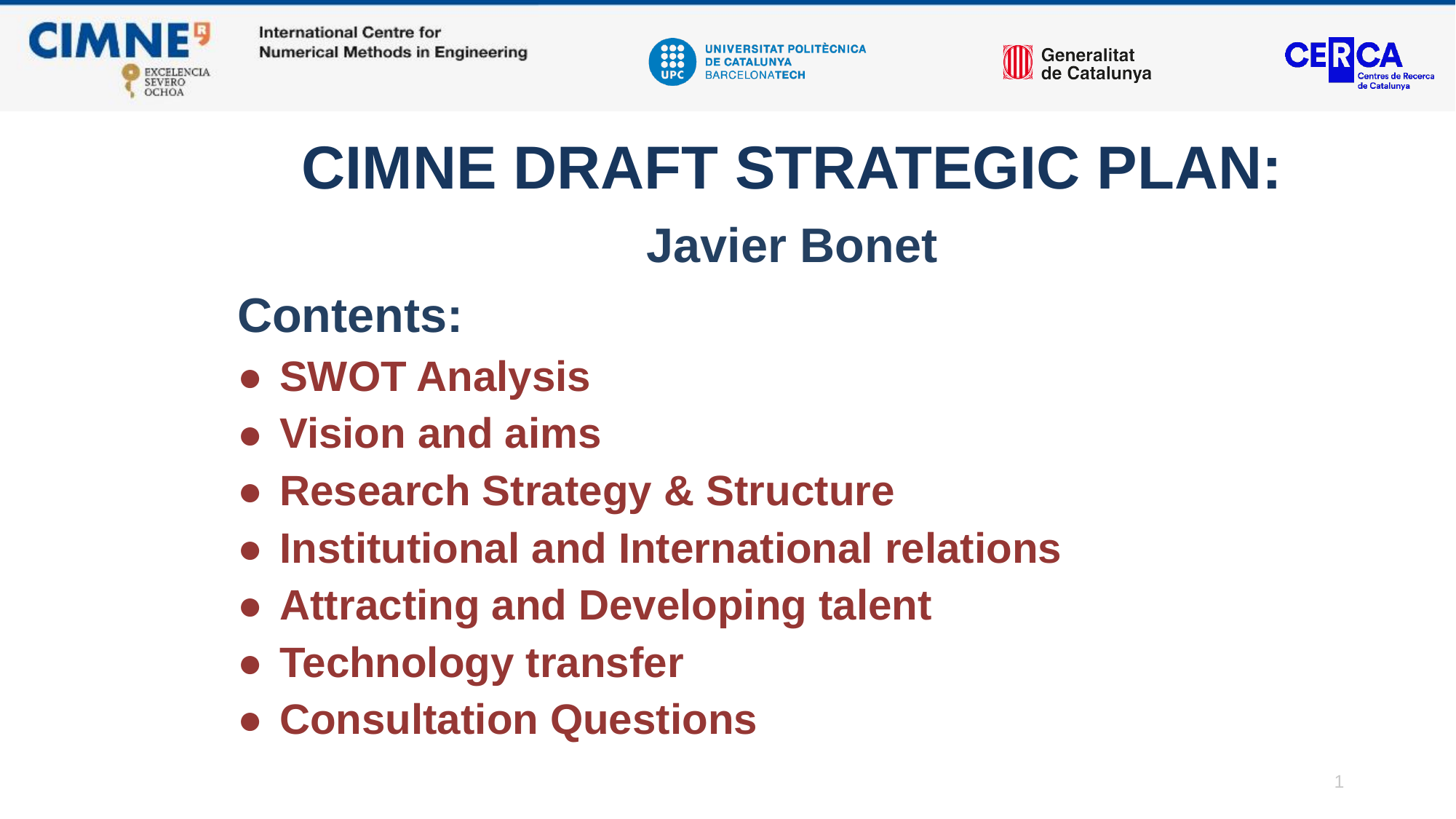

CIMNE DRAFT STRATEGIC PLAN:
Javier Bonet
Contents:
SWOT Analysis
Vision and aims
Research Strategy & Structure
Institutional and International relations
Attracting and Developing talent
Technology transfer
Consultation Questions

1